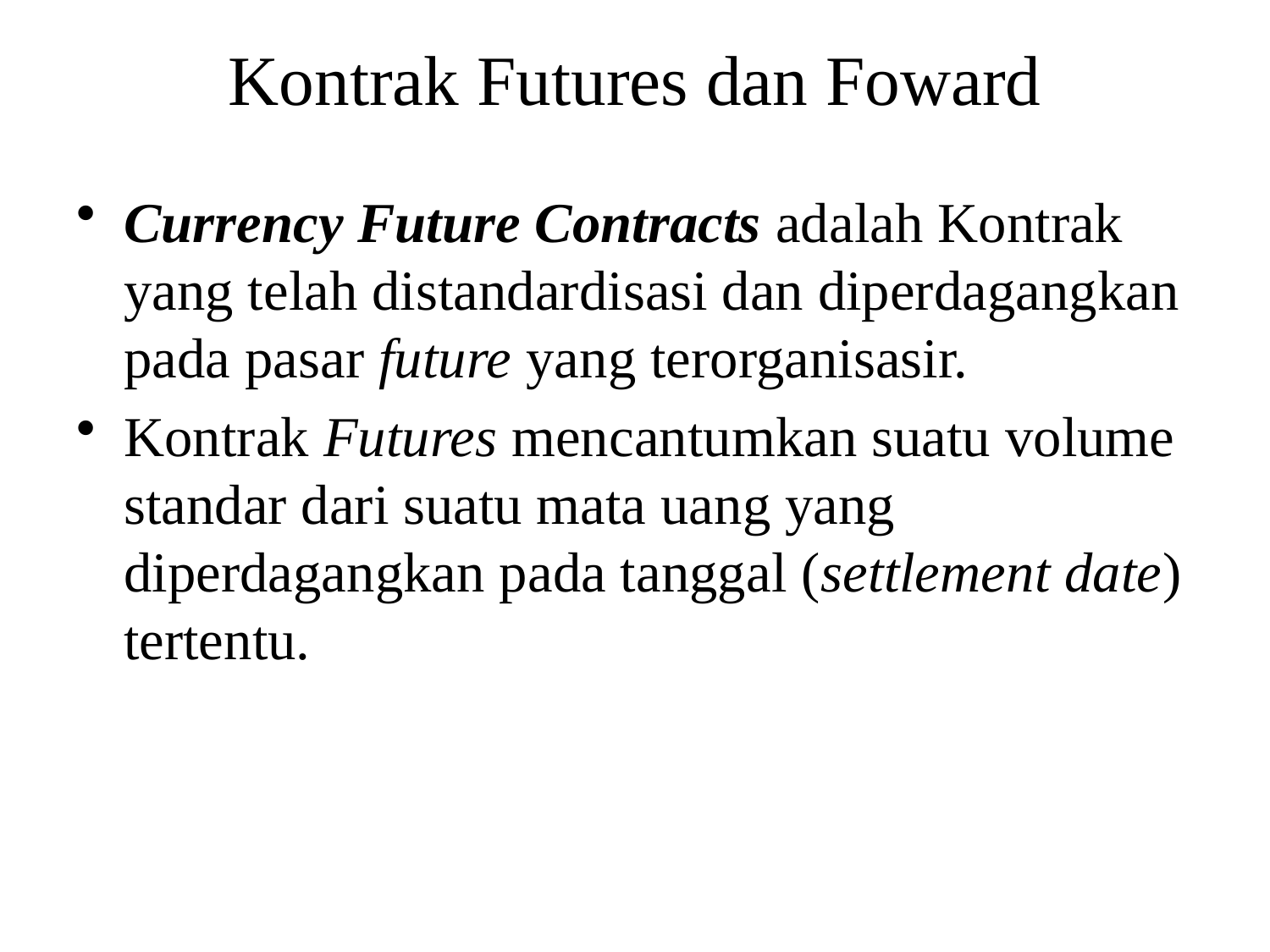

# Kontrak Futures dan Foward
Currency Future Contracts adalah Kontrak yang telah distandardisasi dan diperdagangkan pada pasar future yang terorganisasir.
Kontrak Futures mencantumkan suatu volume standar dari suatu mata uang yang diperdagangkan pada tanggal (settlement date) tertentu.